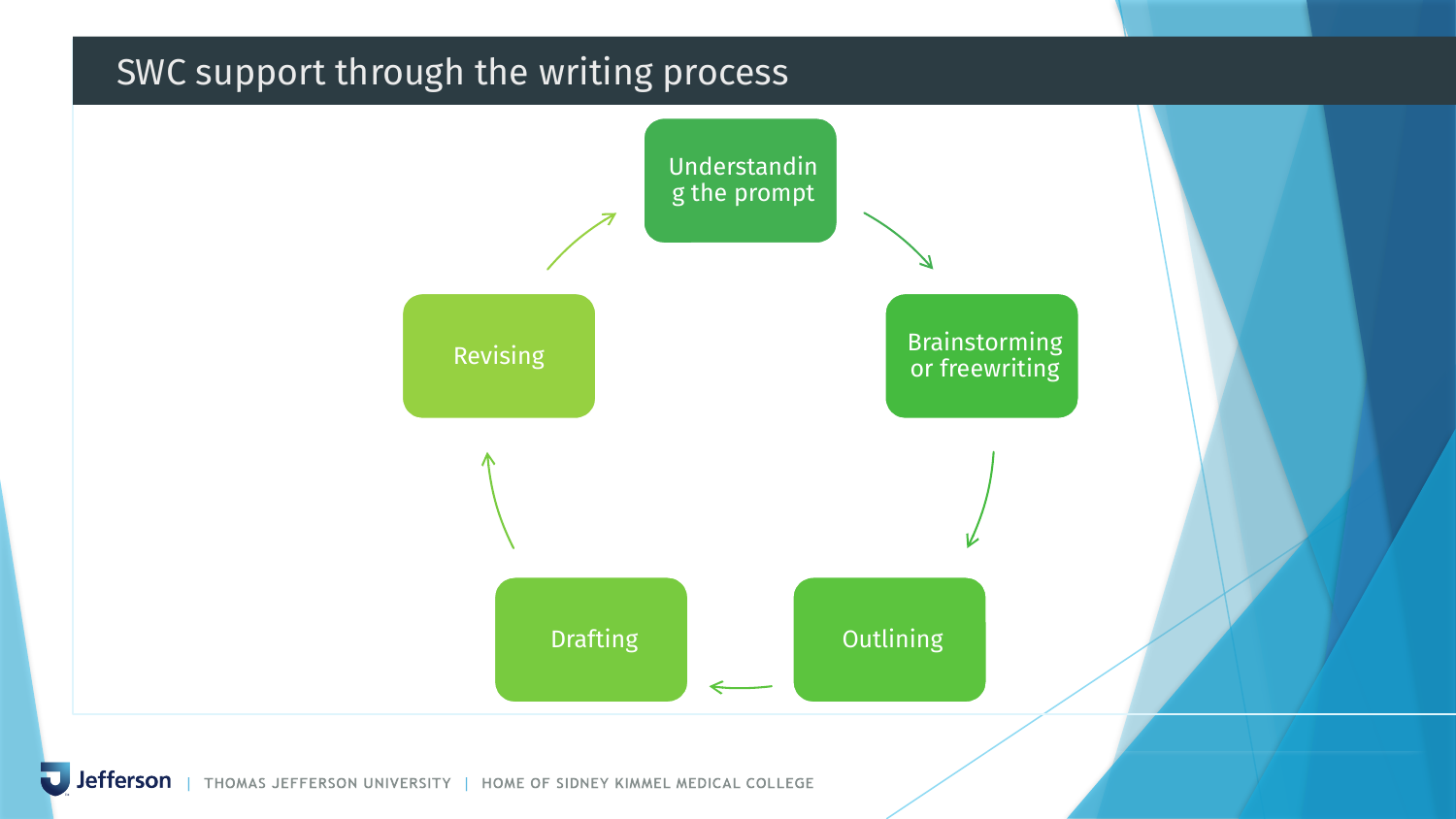

# SWC support through the writing process
Understanding the prompt
Brainstorming or freewriting
Outlining
Drafting
Revising